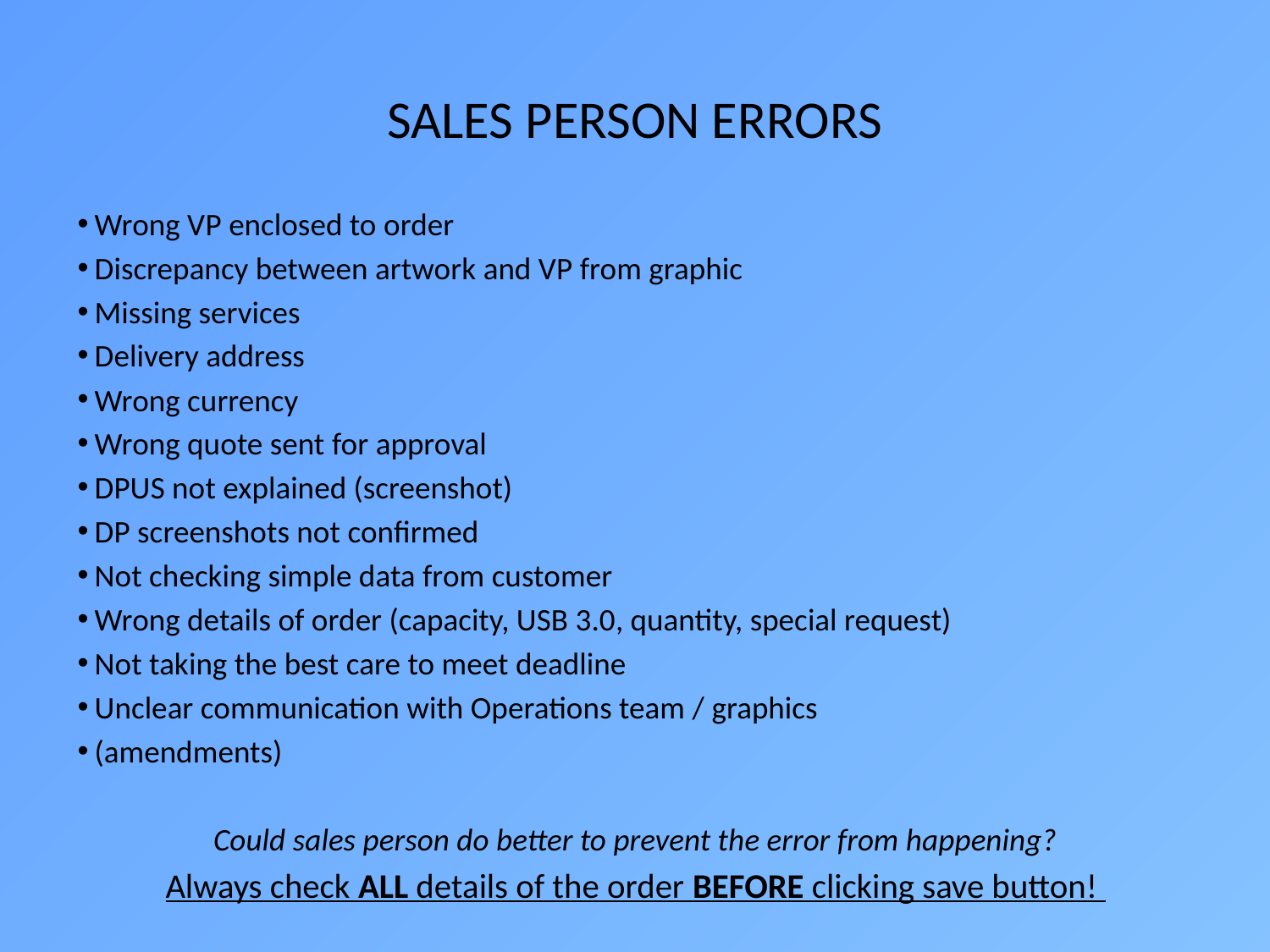

# SALES PERSON ERRORS
 Wrong VP enclosed to order
 Discrepancy between artwork and VP from graphic
 Missing services
 Delivery address
 Wrong currency
 Wrong quote sent for approval
 DPUS not explained (screenshot)
 DP screenshots not confirmed
 Not checking simple data from customer
 Wrong details of order (capacity, USB 3.0, quantity, special request)
 Not taking the best care to meet deadline
 Unclear communication with Operations team / graphics
 (amendments)

Could sales person do better to prevent the error from happening?
Always check ALL details of the order BEFORE clicking save button!